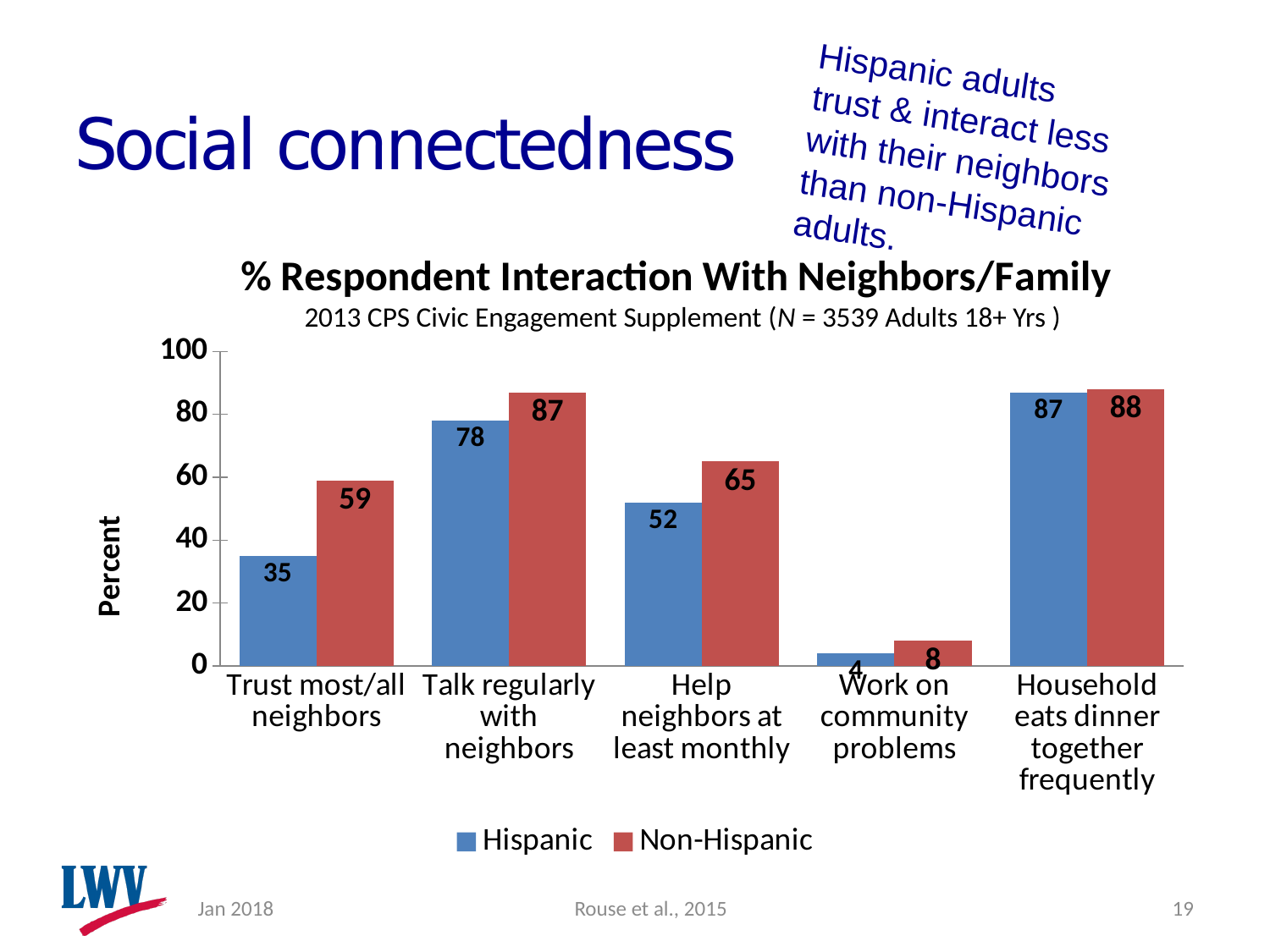

Hispanic adults trust & interact less with their neighbors than non-Hispanic adults.
# Social connectedness

### Chart: % Respondent Interaction With Neighbors/Family

| Category | Hispanic | Non-Hispanic |
|---|---|---|
| Trust most/all neighbors | 35.0 | 59.0 |
| Talk regularly with neighbors | 78.0 | 87.0 |
| Help neighbors at least monthly | 52.0 | 65.0 |
| Work on community problems | 4.0 | 8.0 |
| Household eats dinner together frequently | 87.0 | 88.0 |
2013 CPS Civic Engagement Supplement (N = 3539 Adults 18+ Yrs )
Jan 2018
Rouse et al., 2015
19